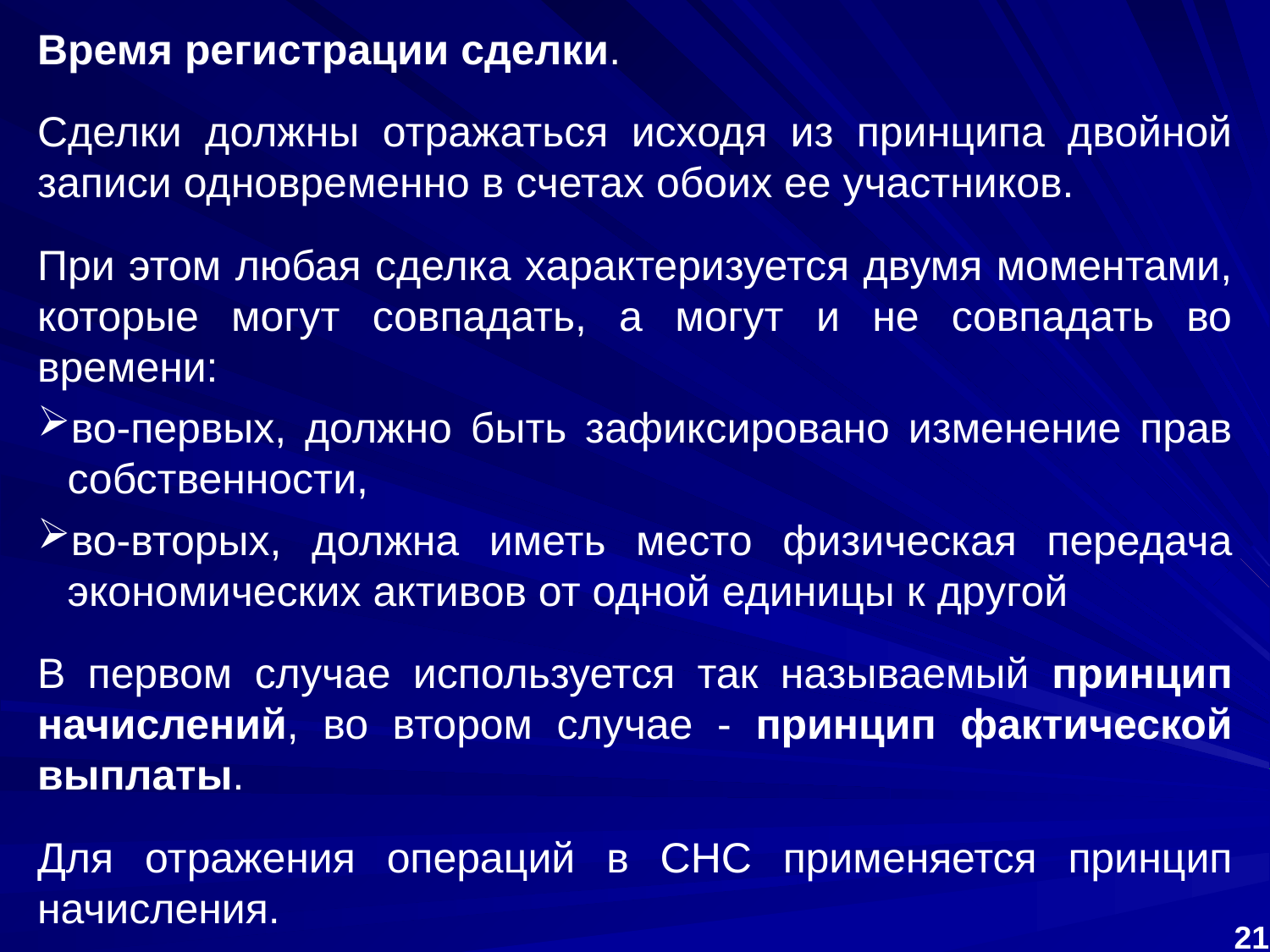

Время регистрации сделки.
Сделки должны отражаться исходя из принципа двойной записи одновременно в счетах обоих ее участников.
При этом любая сделка характеризуется двумя моментами, которые могут совпадать, а могут и не совпадать во времени:
во-первых, должно быть зафиксировано изменение прав собственности,
во-вторых, должна иметь место физическая передача экономических активов от одной единицы к другой
В первом случае используется так называемый принцип начислений, во втором случае ‑ принцип фактической выплаты.
Для отражения операций в СНС применяется принцип начисления.

21